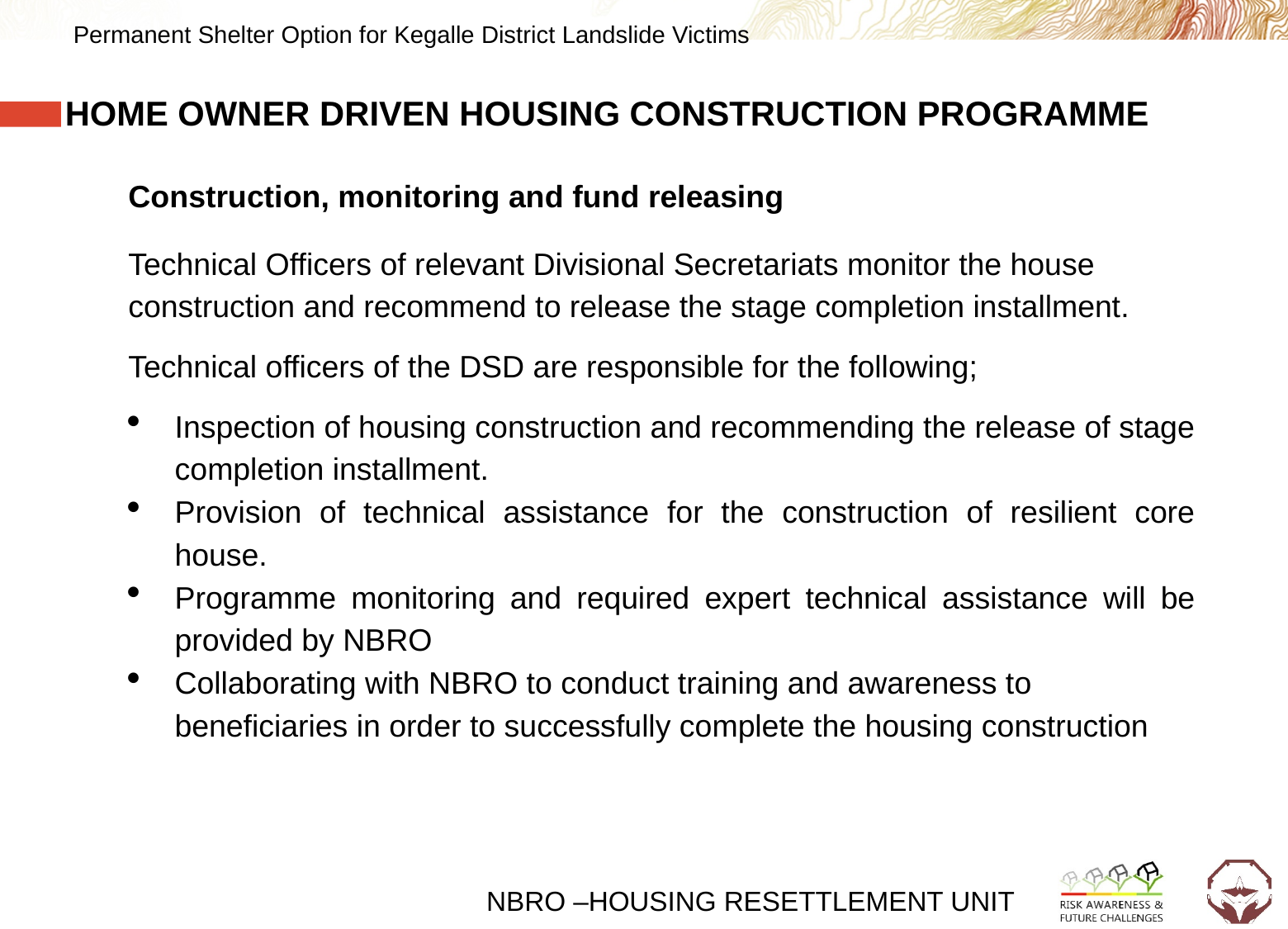

Permanent Shelter Option for Kegalle District Landslide Victims
HOME OWNER DRIVEN HOUSING CONSTRUCTION PROGRAMME

Construction, monitoring and fund releasing
Technical Officers of relevant Divisional Secretariats monitor the house construction and recommend to release the stage completion installment.
Technical officers of the DSD are responsible for the following;
Inspection of housing construction and recommending the release of stage completion installment.
Provision of technical assistance for the construction of resilient core house.
Programme monitoring and required expert technical assistance will be provided by NBRO
Collaborating with NBRO to conduct training and awareness to beneficiaries in order to successfully complete the housing construction